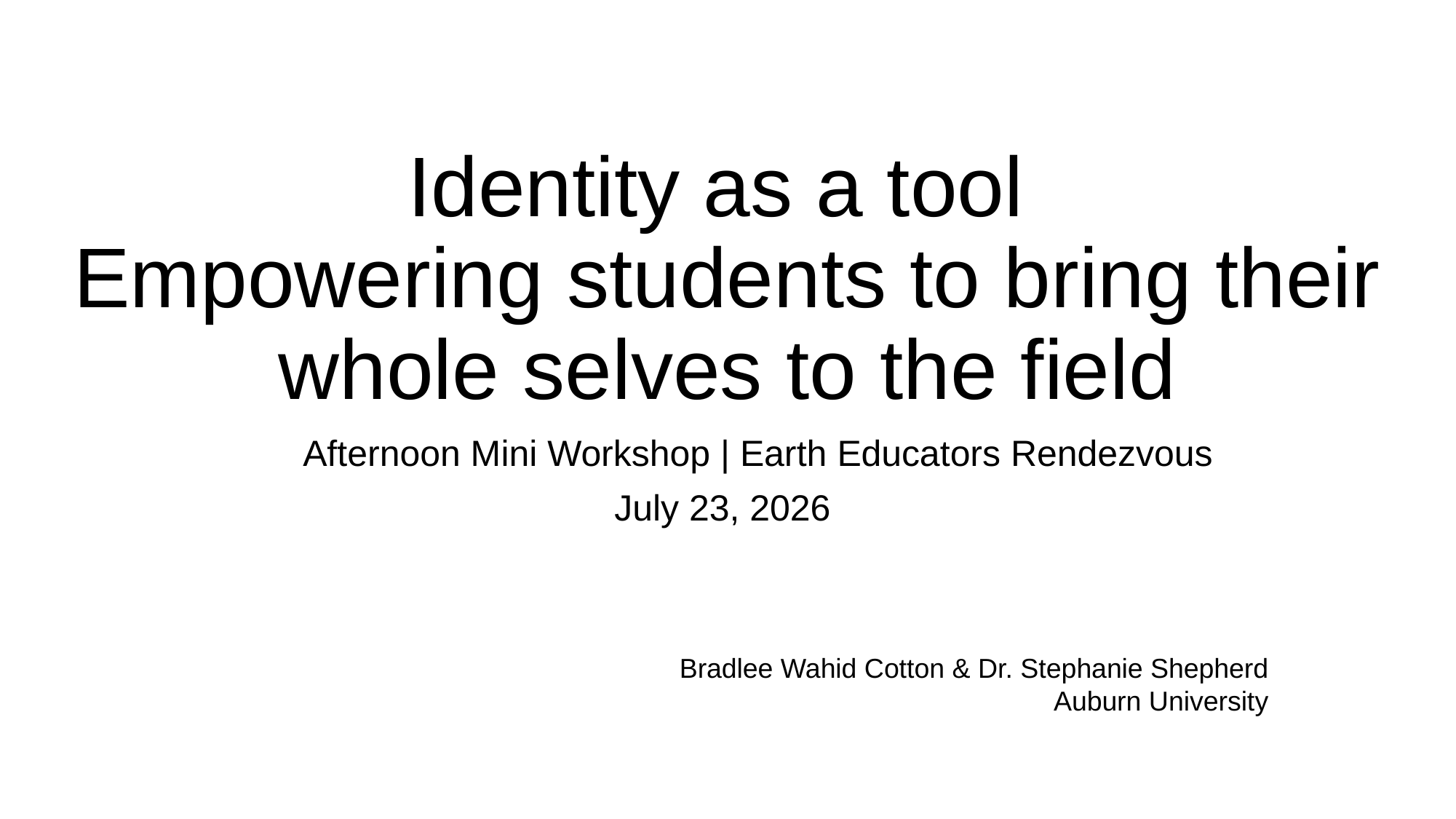

# Identity as a tool Empowering students to bring their whole selves to the field
       Afternoon Mini Workshop | Earth Educators Rendezvous
July 23, 2026
Bradlee Wahid Cotton & Dr. Stephanie Shepherd
Auburn University